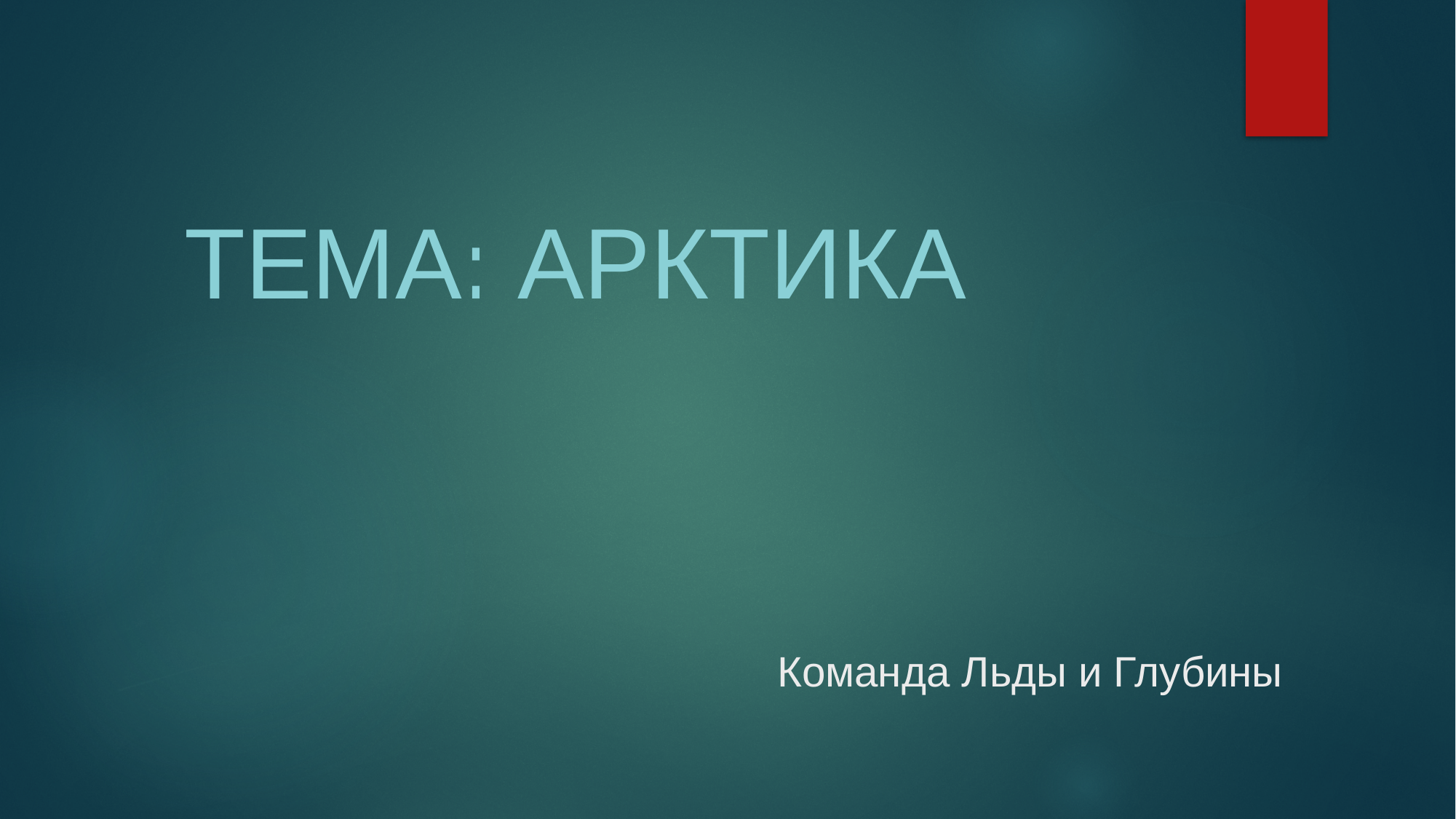

Тема: Арктика
# Команда Льды и Глубины